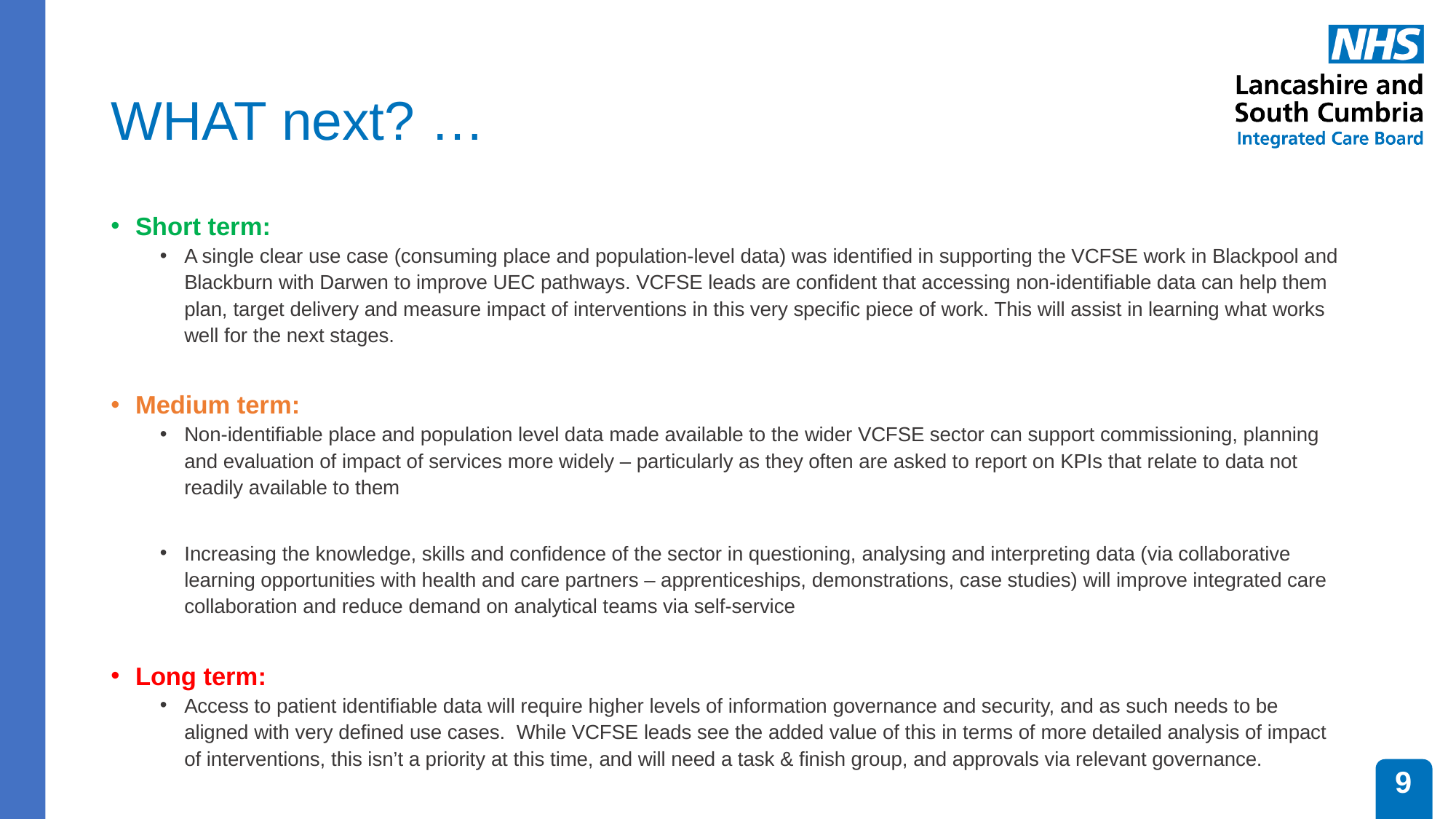

# WHAT next? …
Short term:
A single clear use case (consuming place and population-level data) was identified in supporting the VCFSE work in Blackpool and Blackburn with Darwen to improve UEC pathways. VCFSE leads are confident that accessing non-identifiable data can help them plan, target delivery and measure impact of interventions in this very specific piece of work. This will assist in learning what works well for the next stages.

Medium term:
Non-identifiable place and population level data made available to the wider VCFSE sector can support commissioning, planning and evaluation of impact of services more widely – particularly as they often are asked to report on KPIs that relate to data not readily available to them

Increasing the knowledge, skills and confidence of the sector in questioning, analysing and interpreting data (via collaborative learning opportunities with health and care partners – apprenticeships, demonstrations, case studies) will improve integrated care collaboration and reduce demand on analytical teams via self-service

Long term:
Access to patient identifiable data will require higher levels of information governance and security, and as such needs to be aligned with very defined use cases.  While VCFSE leads see the added value of this in terms of more detailed analysis of impact of interventions, this isn’t a priority at this time, and will need a task & finish group, and approvals via relevant governance.
9